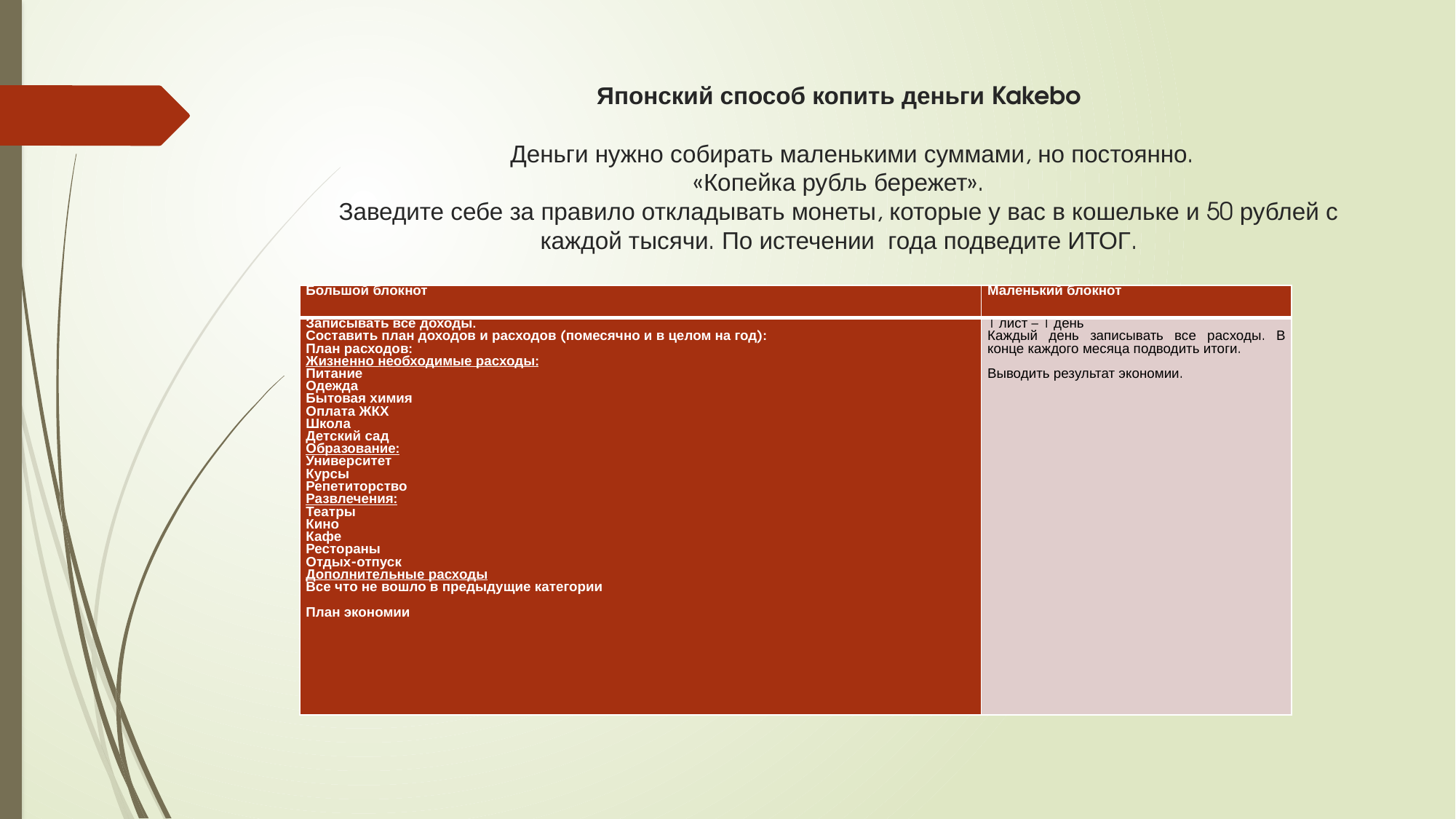

# Японский способ копить деньги Kakebo   Деньги нужно собирать маленькими суммами, но постоянно. «Копейка рубль бережет». Заведите себе за правило откладывать монеты, которые у вас в кошельке и 50 рублей с каждой тысячи. По истечении  года подведите ИТОГ.
| Большой блокнот | Маленький блокнот |
| --- | --- |
| Записывать все доходы. Составить план доходов и расходов (помесячно и в целом на год): План расходов: Жизненно необходимые расходы: Питание Одежда Бытовая химия Оплата ЖКХ Школа Детский сад Образование: Университет Курсы Репетиторство Развлечения: Театры Кино Кафе Рестораны Отдых-отпуск Дополнительные расходы Все что не вошло в предыдущие категории   План экономии | 1 лист – 1 день Каждый день записывать все расходы. В конце каждого месяца подводить итоги.   Выводить результат экономии. |